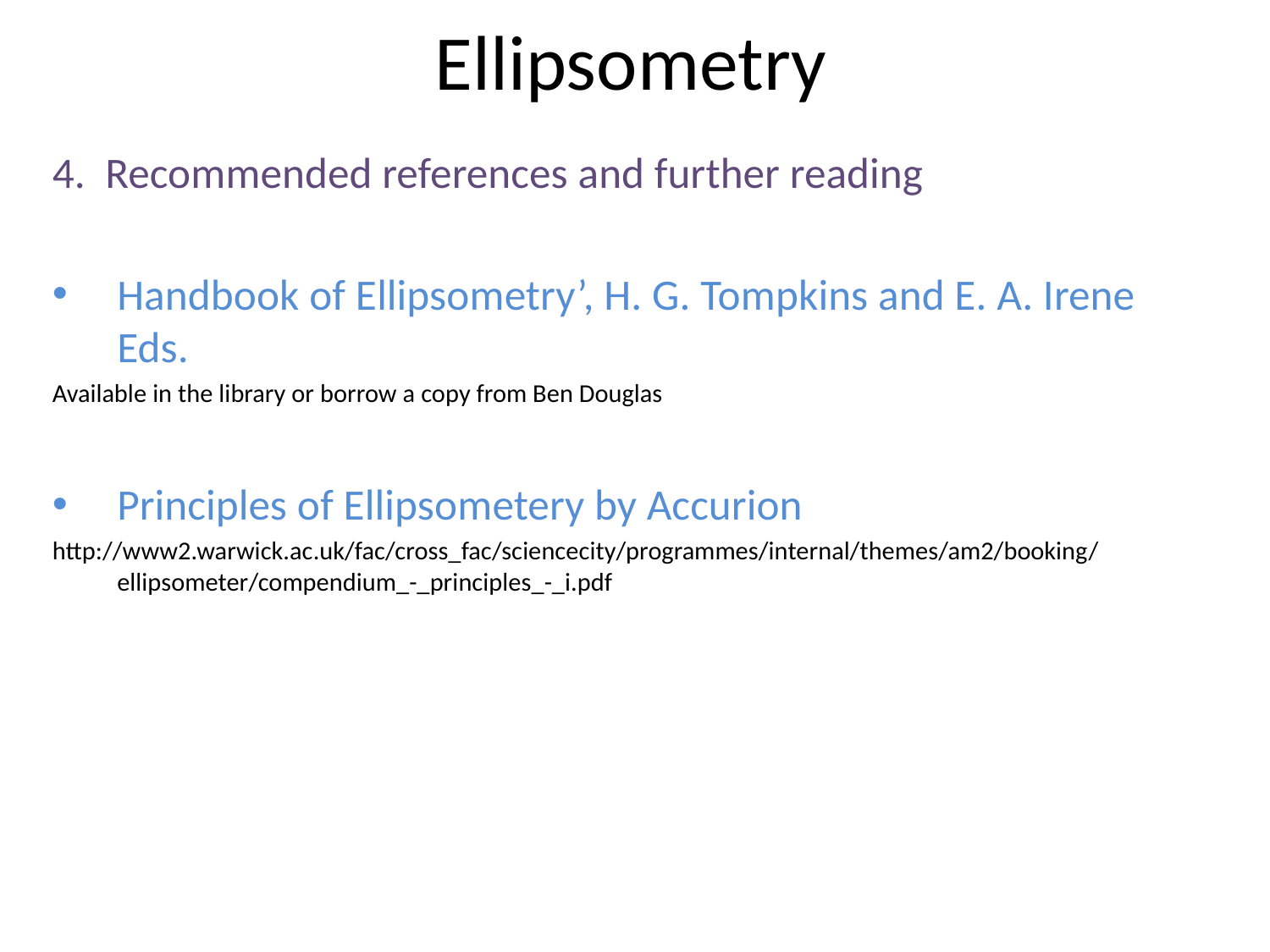

# Ellipsometry
4.  Recommended references and further reading

Handbook of Ellipsometry’, H. G. Tompkins and E. A. Irene Eds.
Available in the library or borrow a copy from Ben Douglas

Principles of Ellipsometery by Accurion
http://www2.warwick.ac.uk/fac/cross_fac/sciencecity/programmes/internal/themes/am2/booking/ellipsometer/compendium_-_principles_-_i.pdf